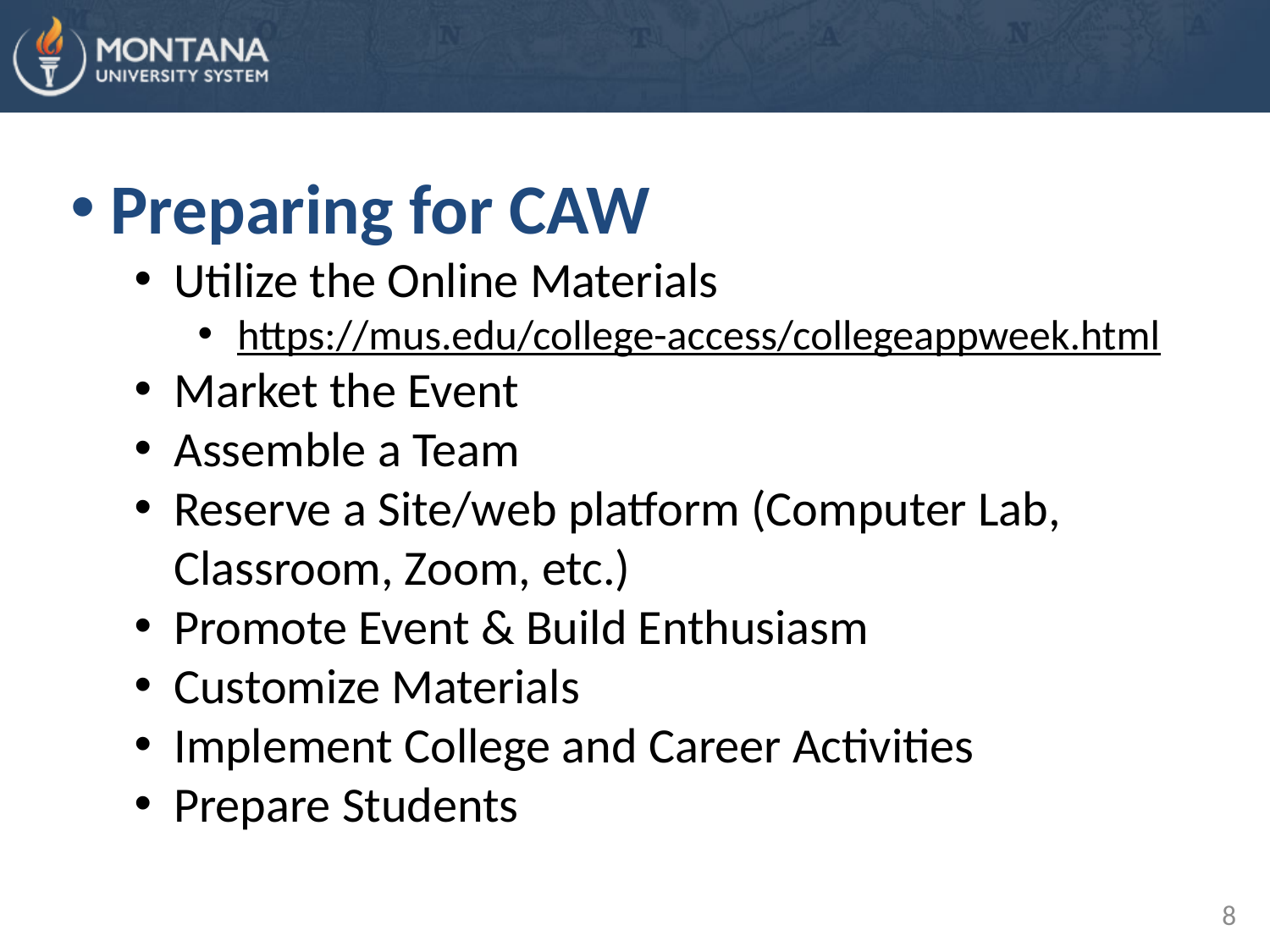

Preparing for CAW
Utilize the Online Materials
https://mus.edu/college-access/collegeappweek.html
Market the Event
Assemble a Team
Reserve a Site/web platform (Computer Lab, Classroom, Zoom, etc.)
Promote Event & Build Enthusiasm
Customize Materials
Implement College and Career Activities
Prepare Students
8